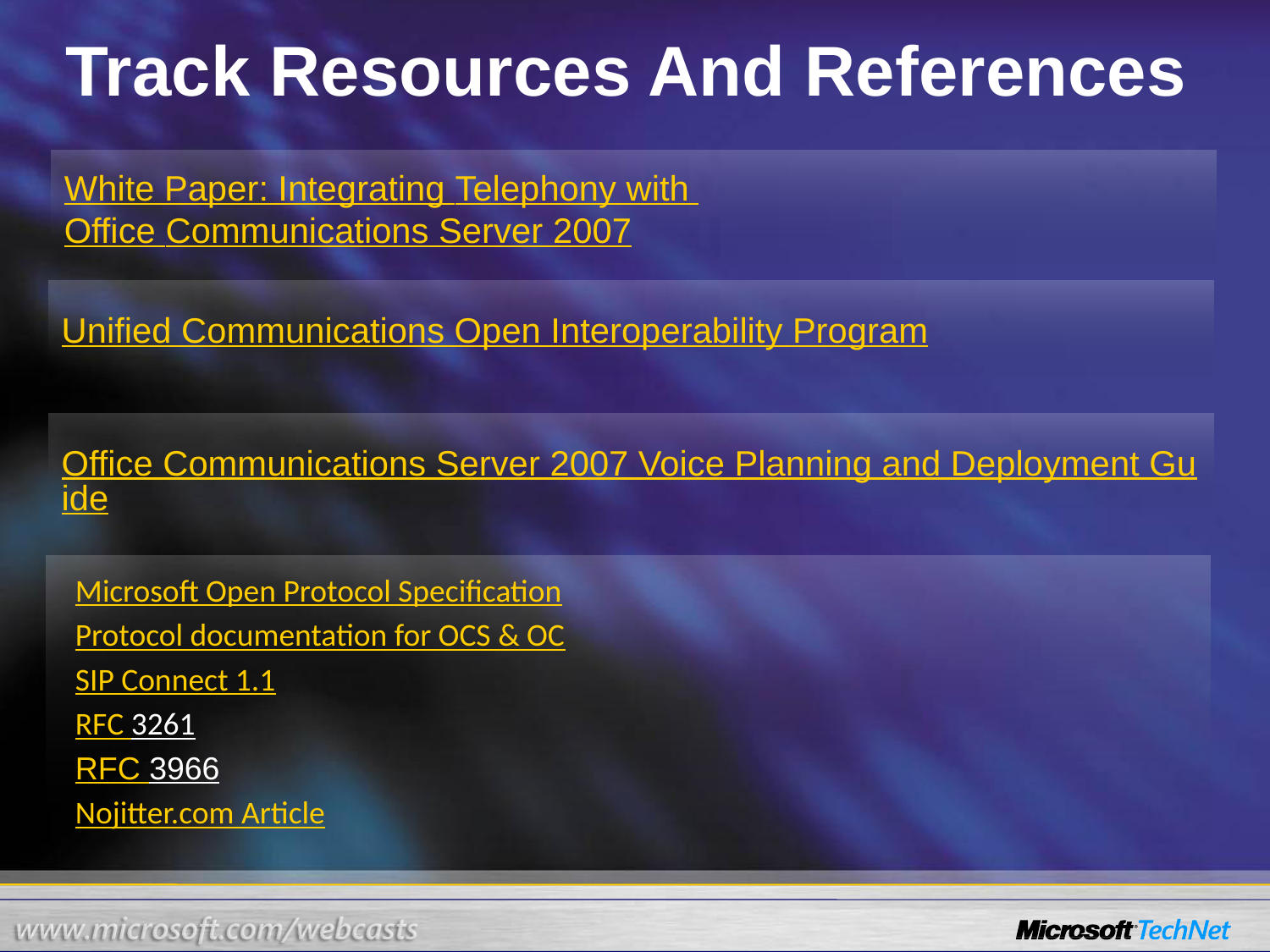

# Track Resources And References
White Paper: Integrating Telephony with
Office Communications Server 2007
Unified Communications Open Interoperability Program
Office Communications Server 2007 Voice Planning and Deployment Guide
Microsoft Open Protocol Specification
Protocol documentation for OCS & OC
SIP Connect 1.1
RFC 3261
RFC 3966
Nojitter.com Article